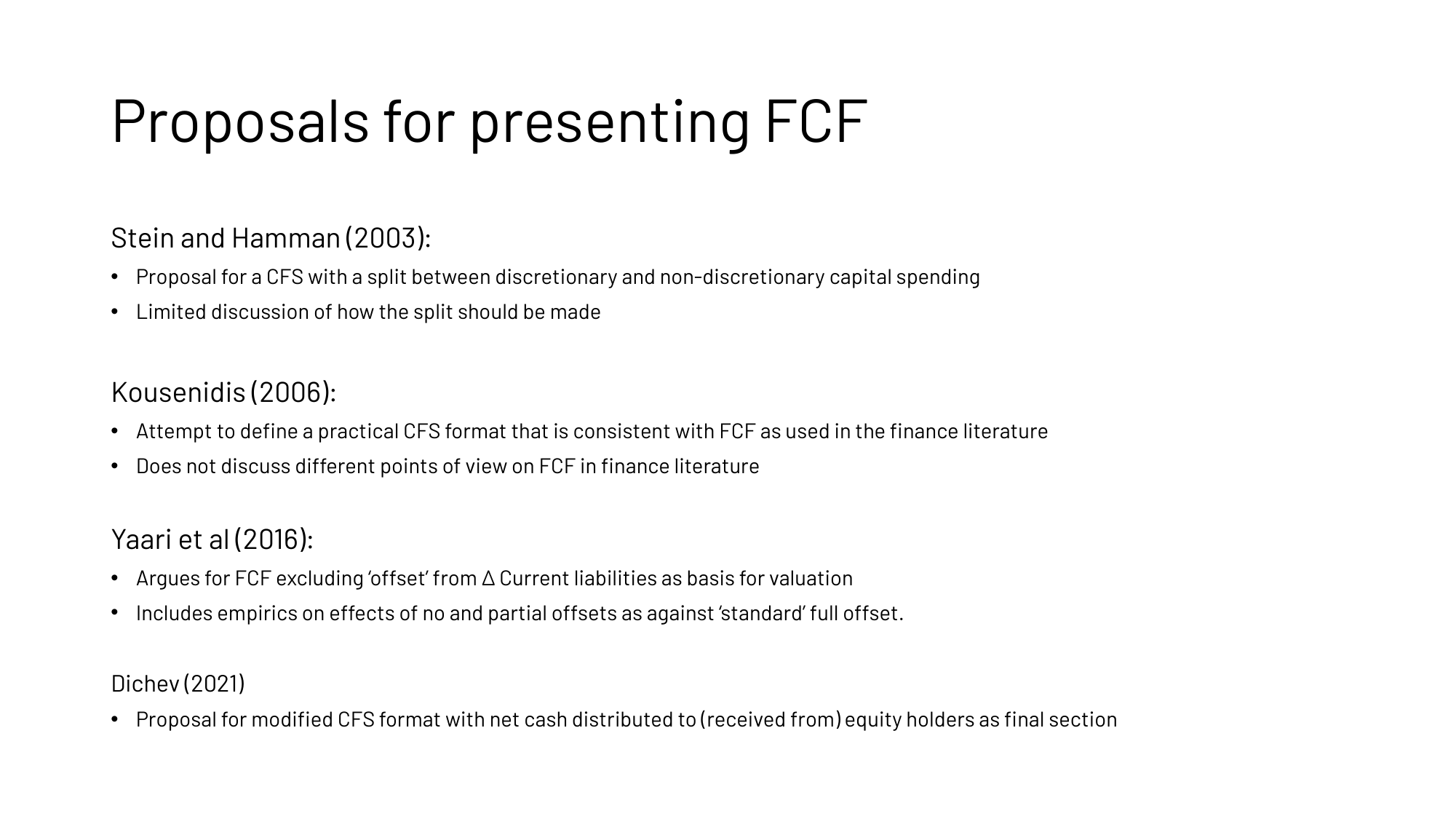

# Proposals for presenting FCF
Stein and Hamman (2003):
Proposal for a CFS with a split between discretionary and non-discretionary capital spending
Limited discussion of how the split should be made

Kousenidis (2006):
Attempt to define a practical CFS format that is consistent with FCF as used in the finance literature
Does not discuss different points of view on FCF in finance literature

Yaari et al (2016):
Argues for FCF excluding ‘offset’ from Δ Current liabilities as basis for valuation
Includes empirics on effects of no and partial offsets as against ‘standard’ full offset.

Dichev (2021)
Proposal for modified CFS format with net cash distributed to (received from) equity holders as final section